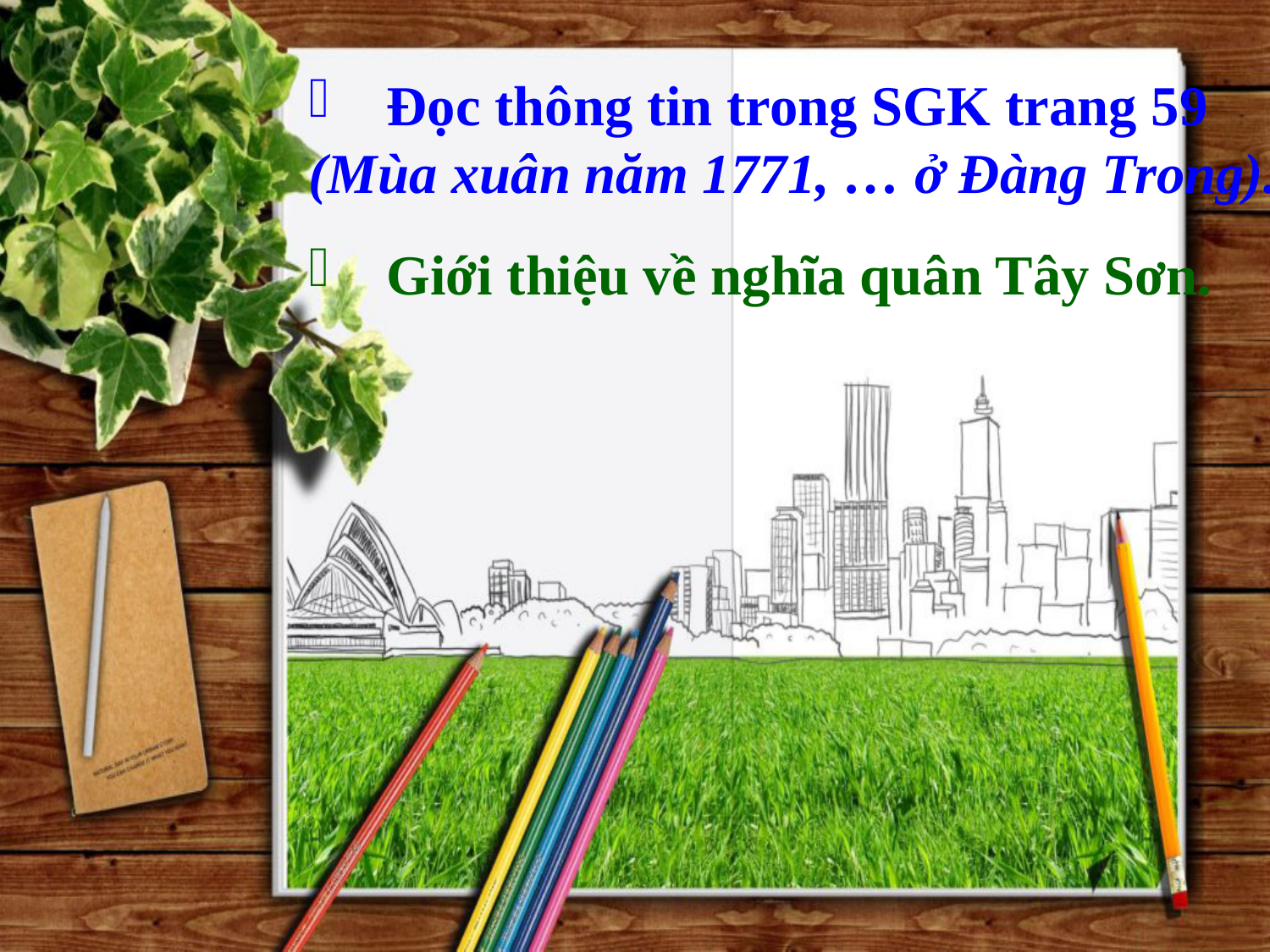

Đọc thông tin trong SGK trang 59
(Mùa xuân năm 1771, … ở Đàng Trong).
 Giới thiệu về nghĩa quân Tây Sơn.